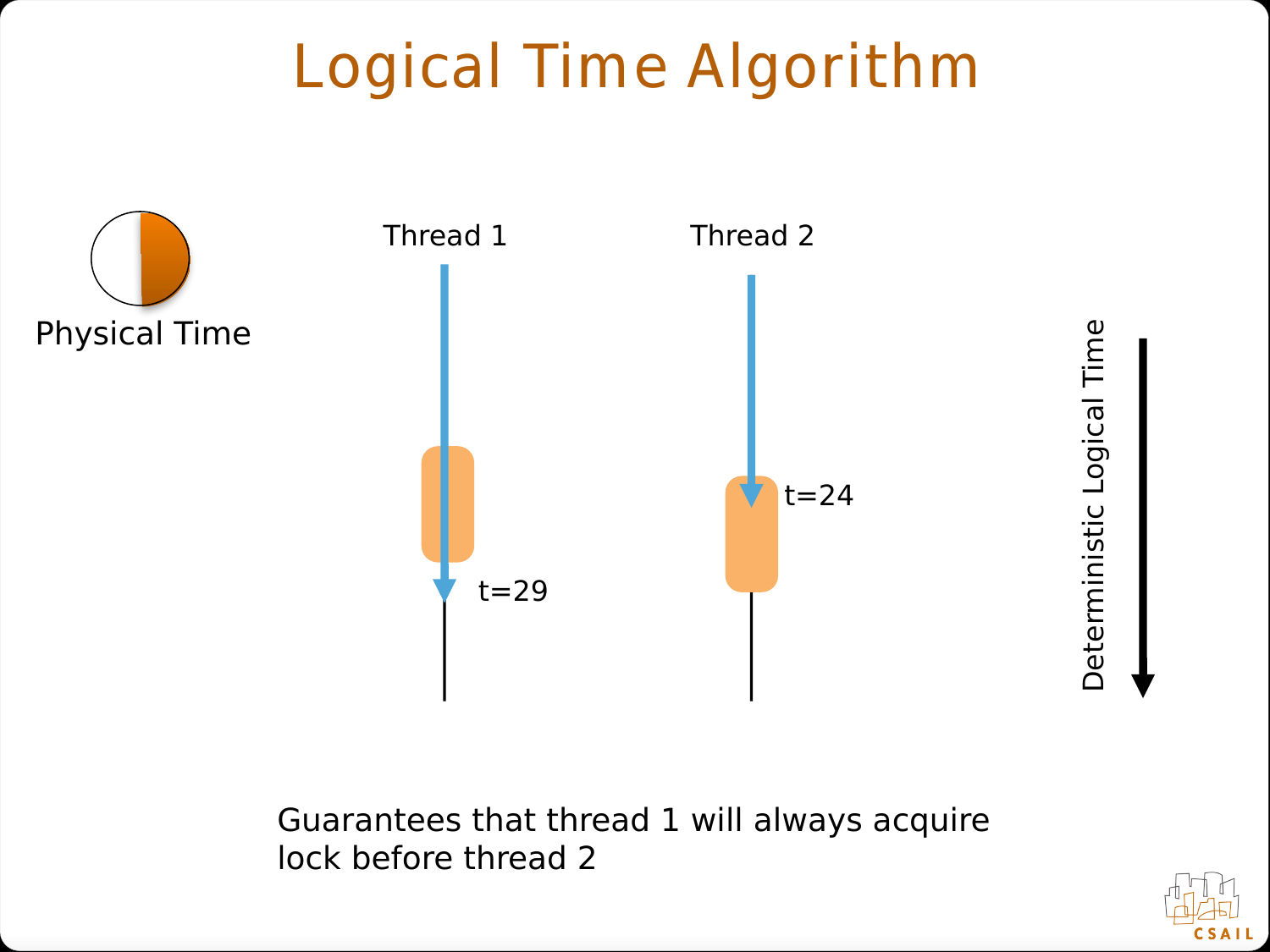

# Logical Time Algorithm

Thread 1
Thread 2

Physical Time

t=24

Deterministic Logical Time

t=29

Guarantees that thread 1 will always acquire lock before thread 2